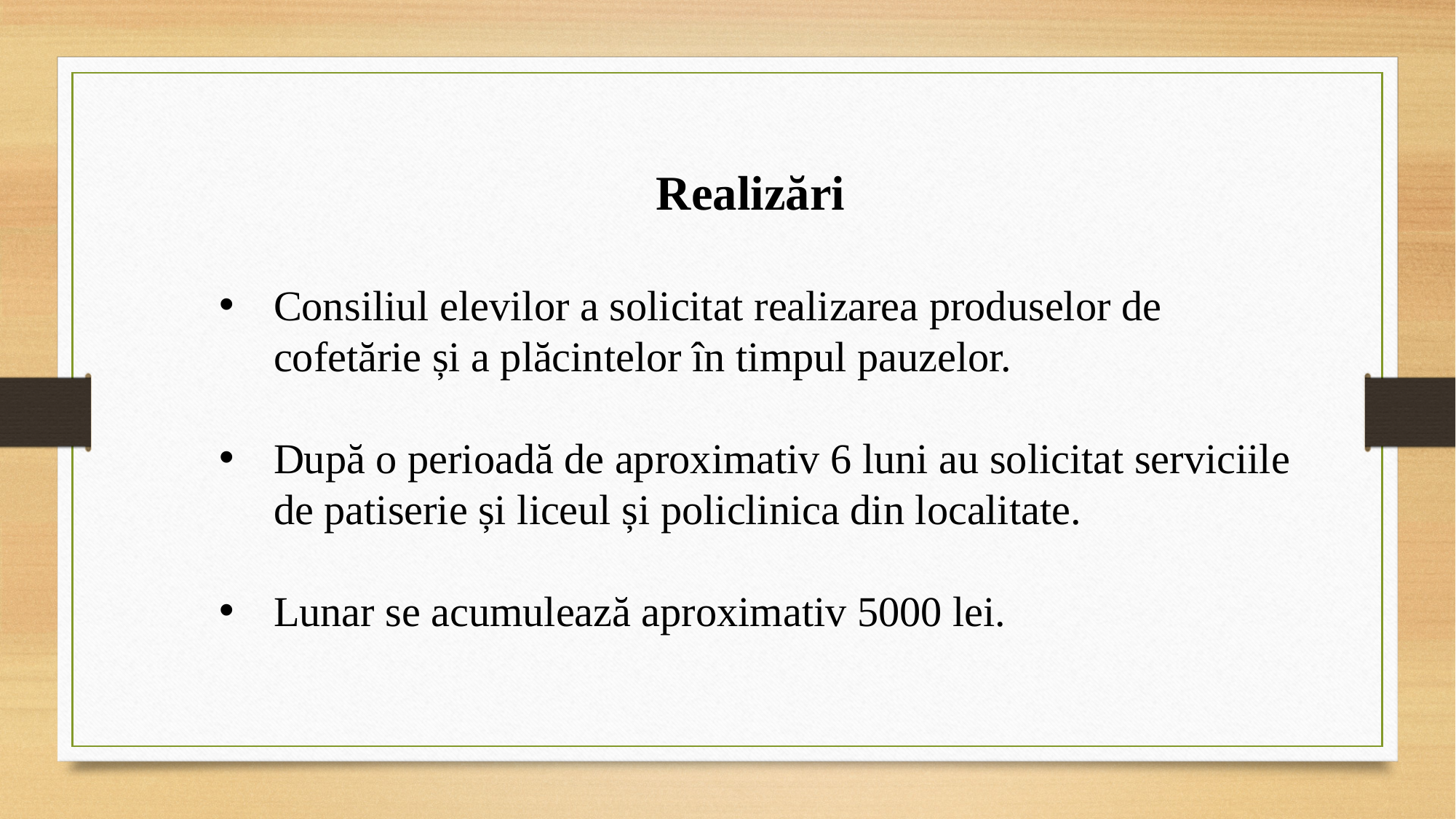

Realizări

Consiliul elevilor a solicitat realizarea produselor de cofetărie și a plăcintelor în timpul pauzelor.

După o perioadă de aproximativ 6 luni au solicitat serviciile de patiserie și liceul și policlinica din localitate.

Lunar se acumulează aproximativ 5000 lei.